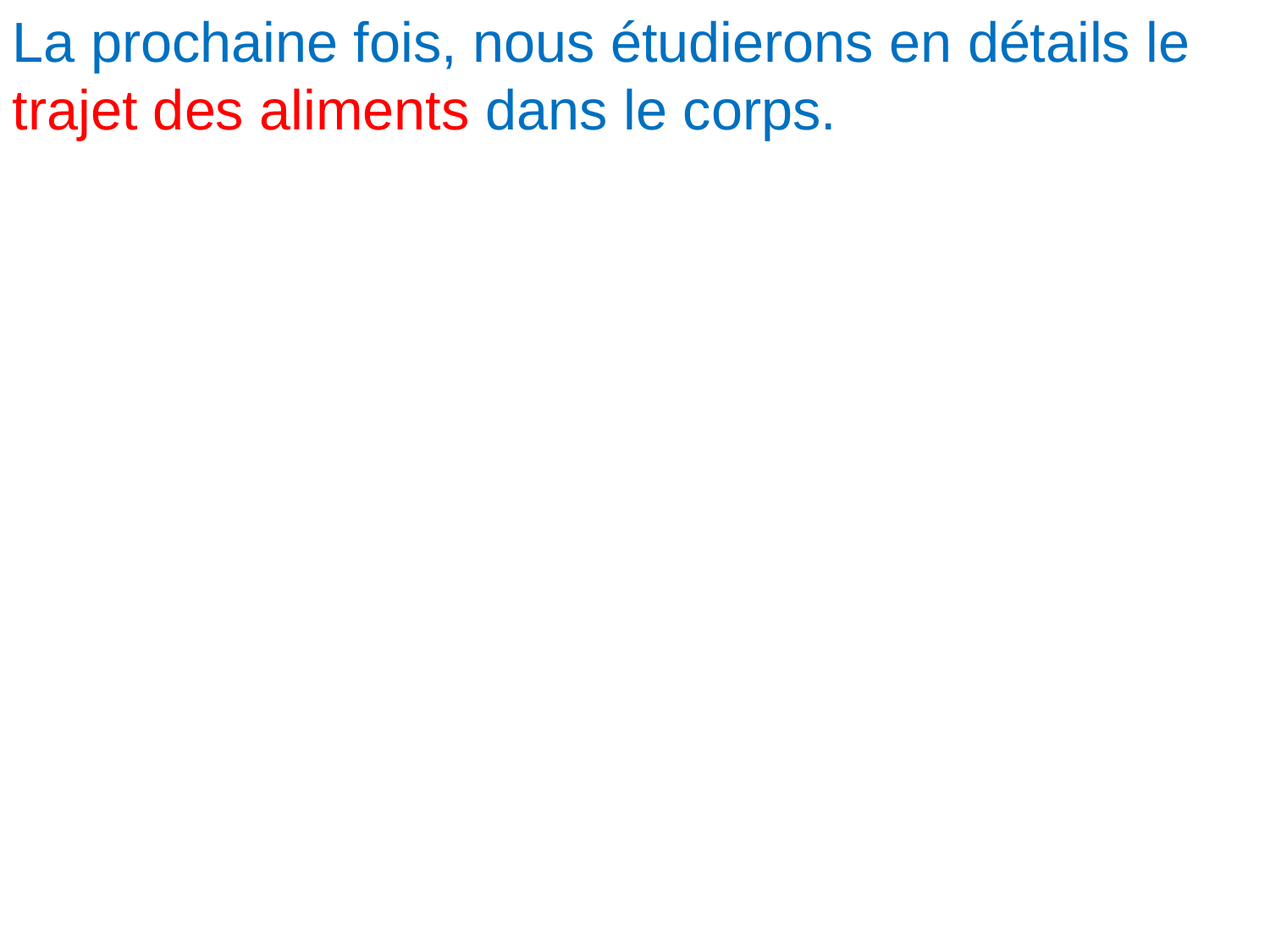

La prochaine fois, nous étudierons en détails le trajet des aliments dans le corps.